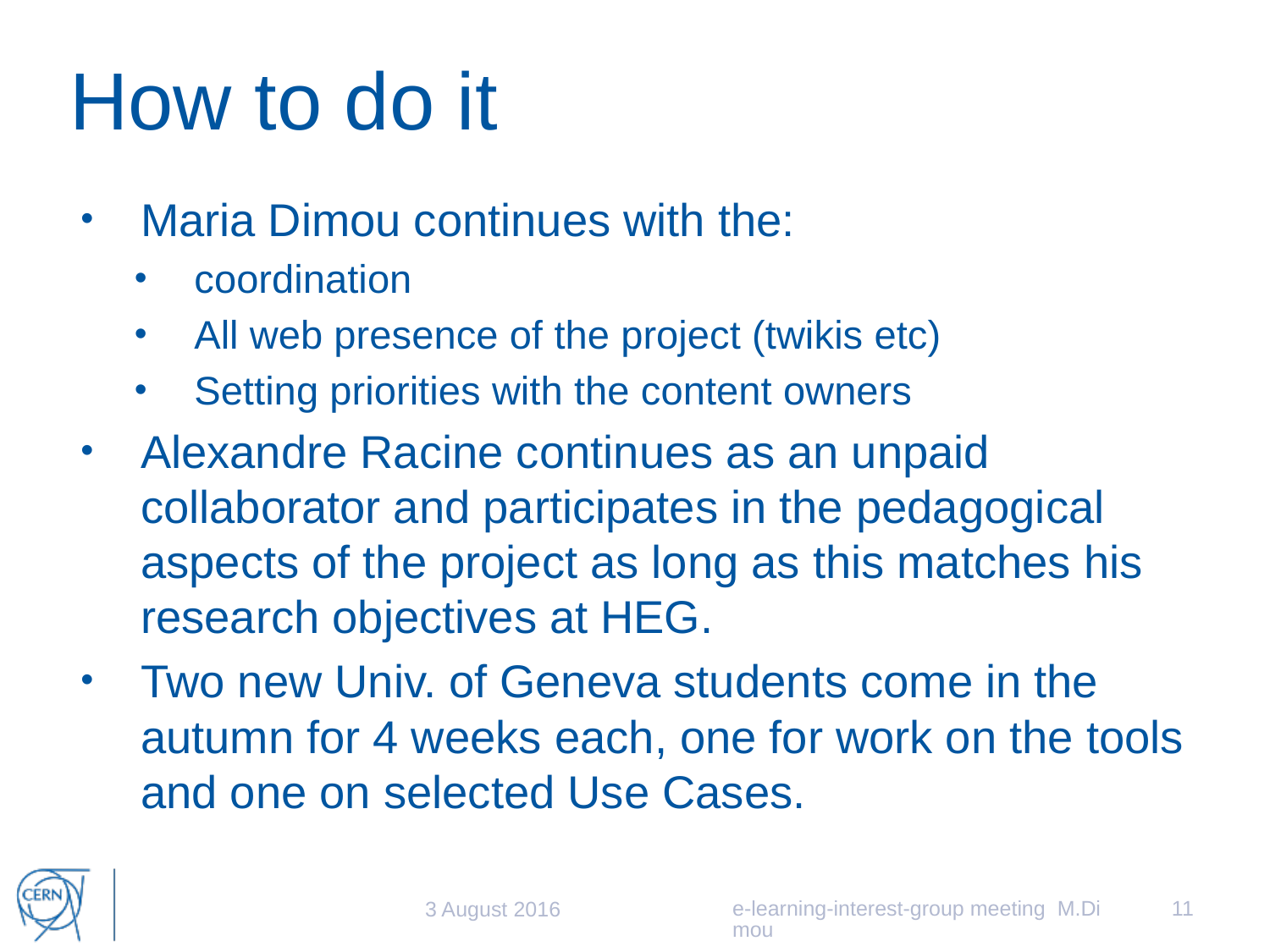

# How to do it
Maria Dimou continues with the:
coordination
All web presence of the project (twikis etc)
Setting priorities with the content owners
Alexandre Racine continues as an unpaid collaborator and participates in the pedagogical aspects of the project as long as this matches his research objectives at HEG.
Two new Univ. of Geneva students come in the autumn for 4 weeks each, one for work on the tools and one on selected Use Cases.
e-learning-interest-group meeting  M.Dimou
11
3 August 2016